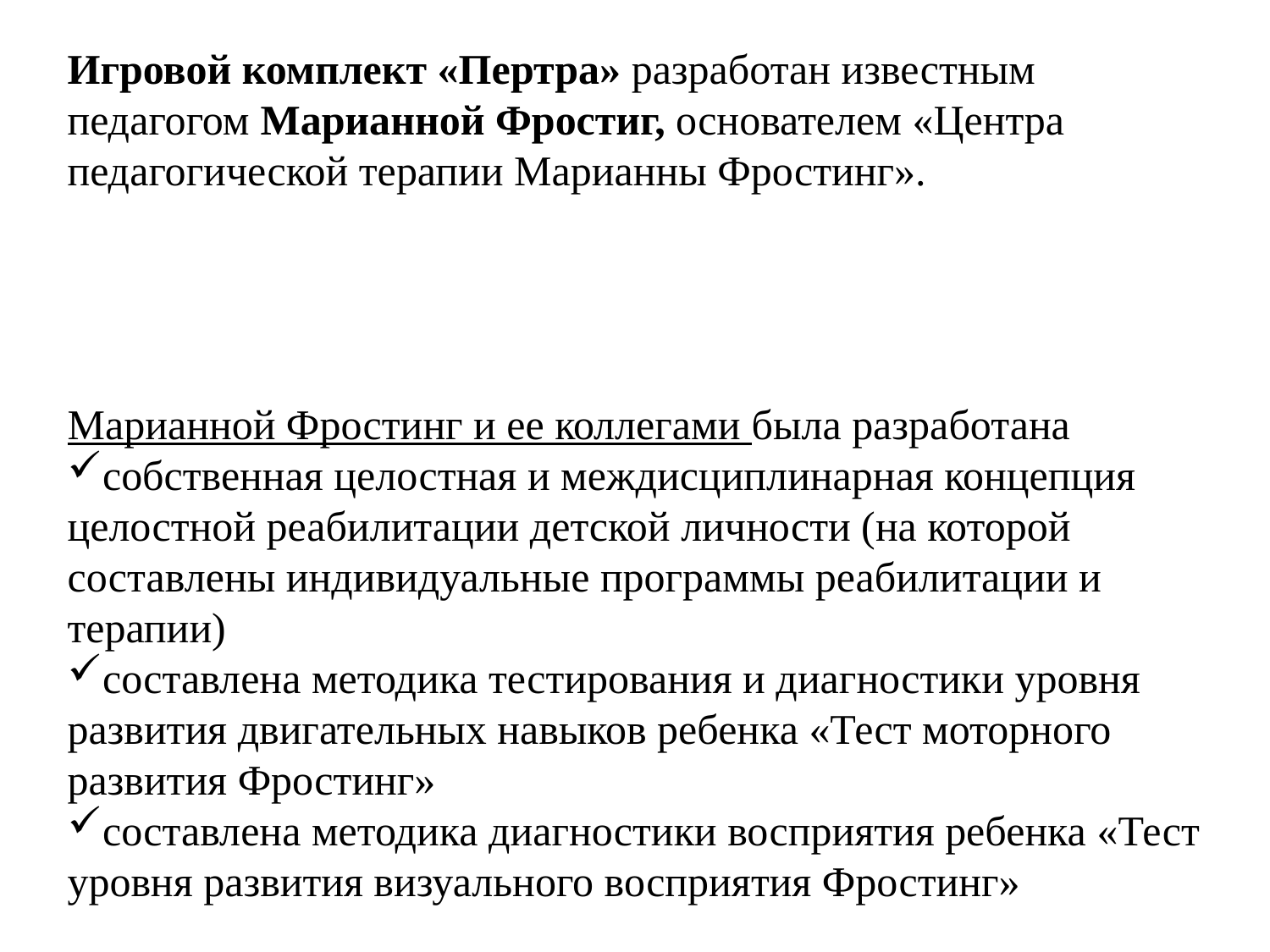

Игровой комплект «Пертра» разработан известным педагогом Марианной Фростиг, основателем «Центра педагогической терапии Марианны Фростинг».

Марианной Фростинг и ее коллегами была разработана
собственная целостная и междисциплинарная концепция целостной реабилитации детской личности (на которой составлены индивидуальные программы реабилитации и терапии)
составлена методика тестирования и диагностики уровня развития двигательных навыков ребенка «Тест моторного развития Фростинг»
составлена методика диагностики восприятия ребенка «Тест уровня развития визуального восприятия Фростинг»